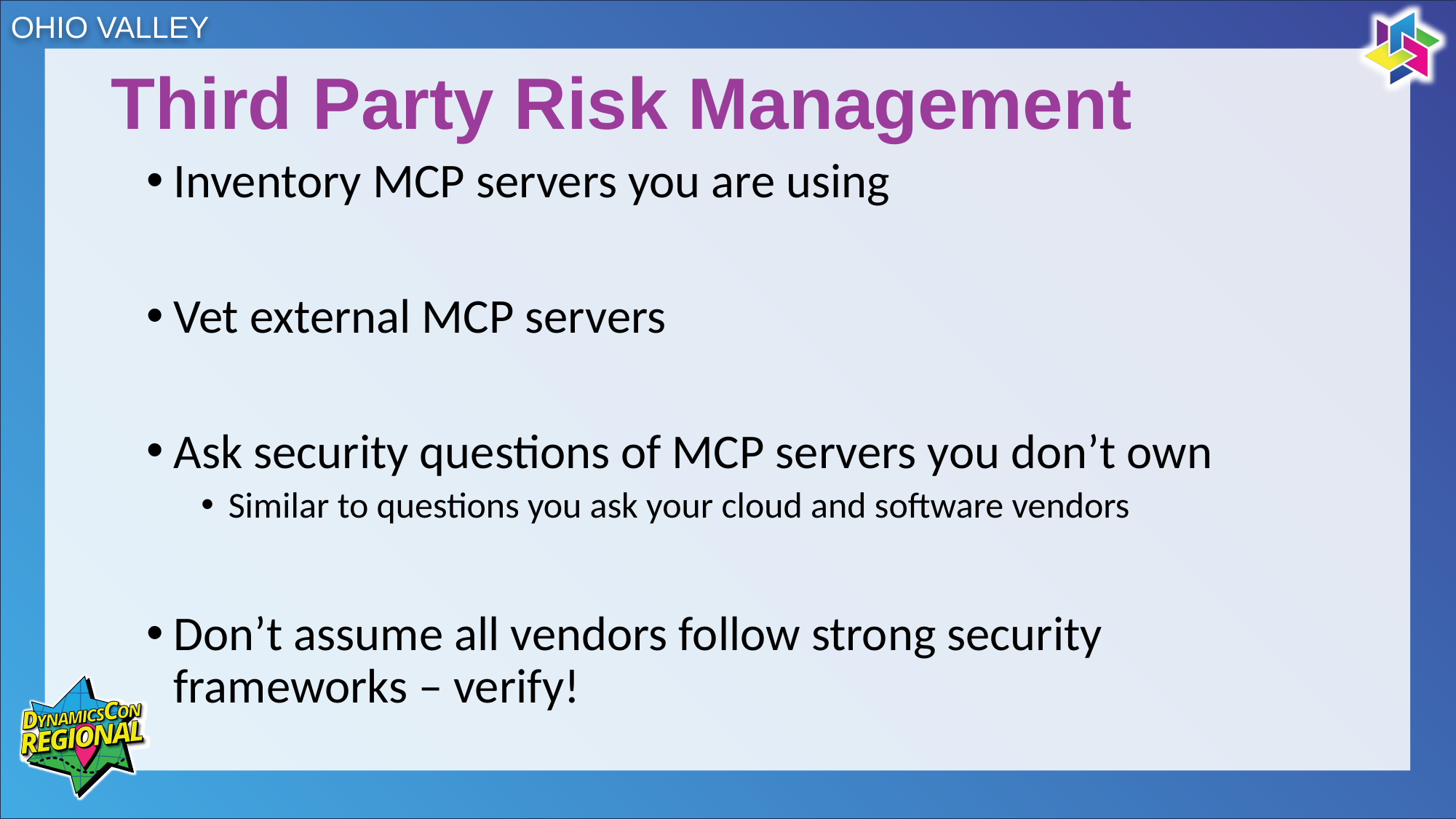

# Third Party Risk Management
Inventory MCP servers you are using

Vet external MCP servers

Ask security questions of MCP servers you don’t own
Similar to questions you ask your cloud and software vendors

Don’t assume all vendors follow strong security frameworks – verify!